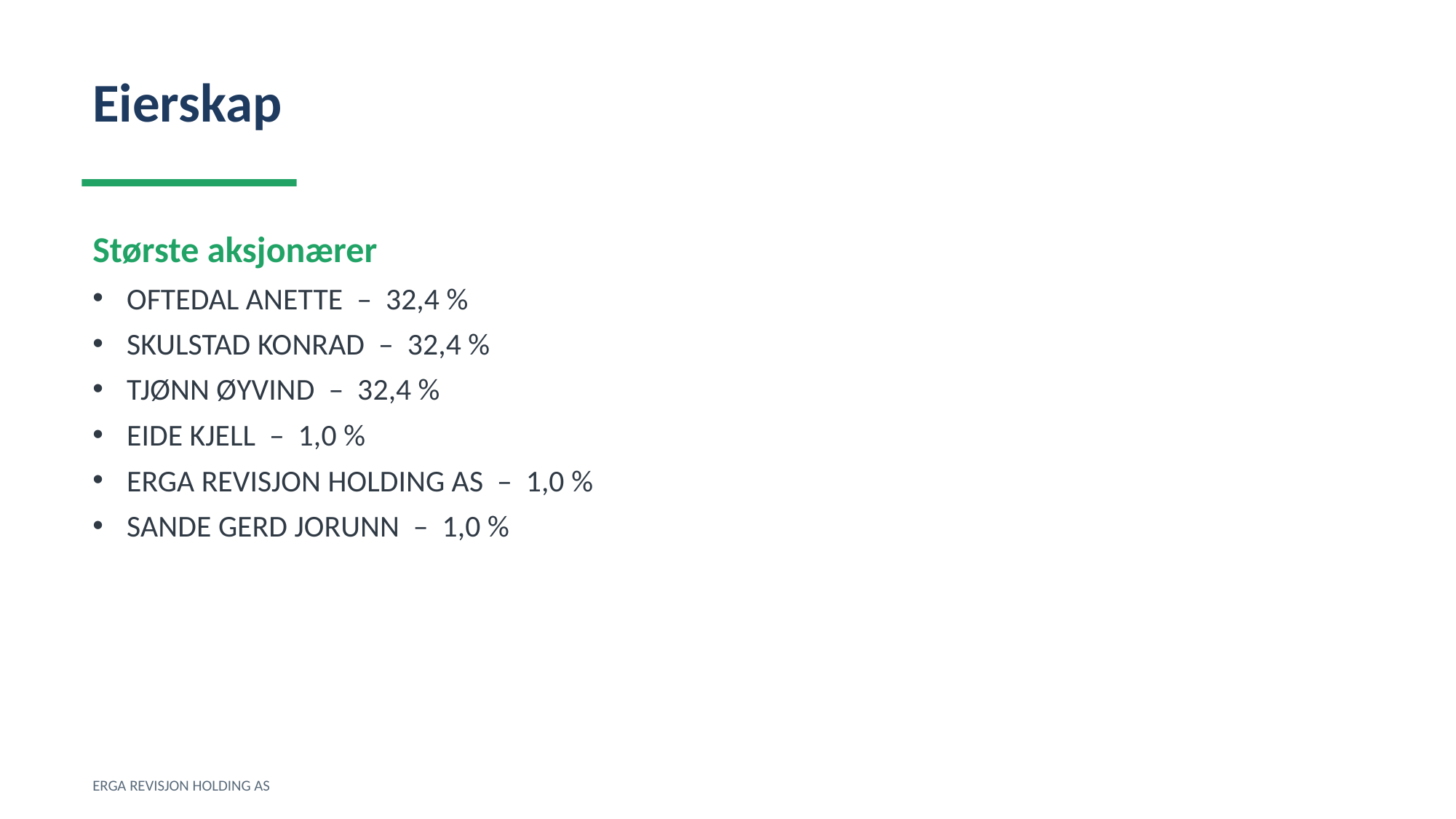

Eierskap

Største aksjonærer
OFTEDAL ANETTE  –  32,4 %
SKULSTAD KONRAD  –  32,4 %
TJØNN ØYVIND  –  32,4 %
EIDE KJELL  –  1,0 %
ERGA REVISJON HOLDING AS  –  1,0 %
SANDE GERD JORUNN  –  1,0 %
ERGA REVISJON HOLDING AS